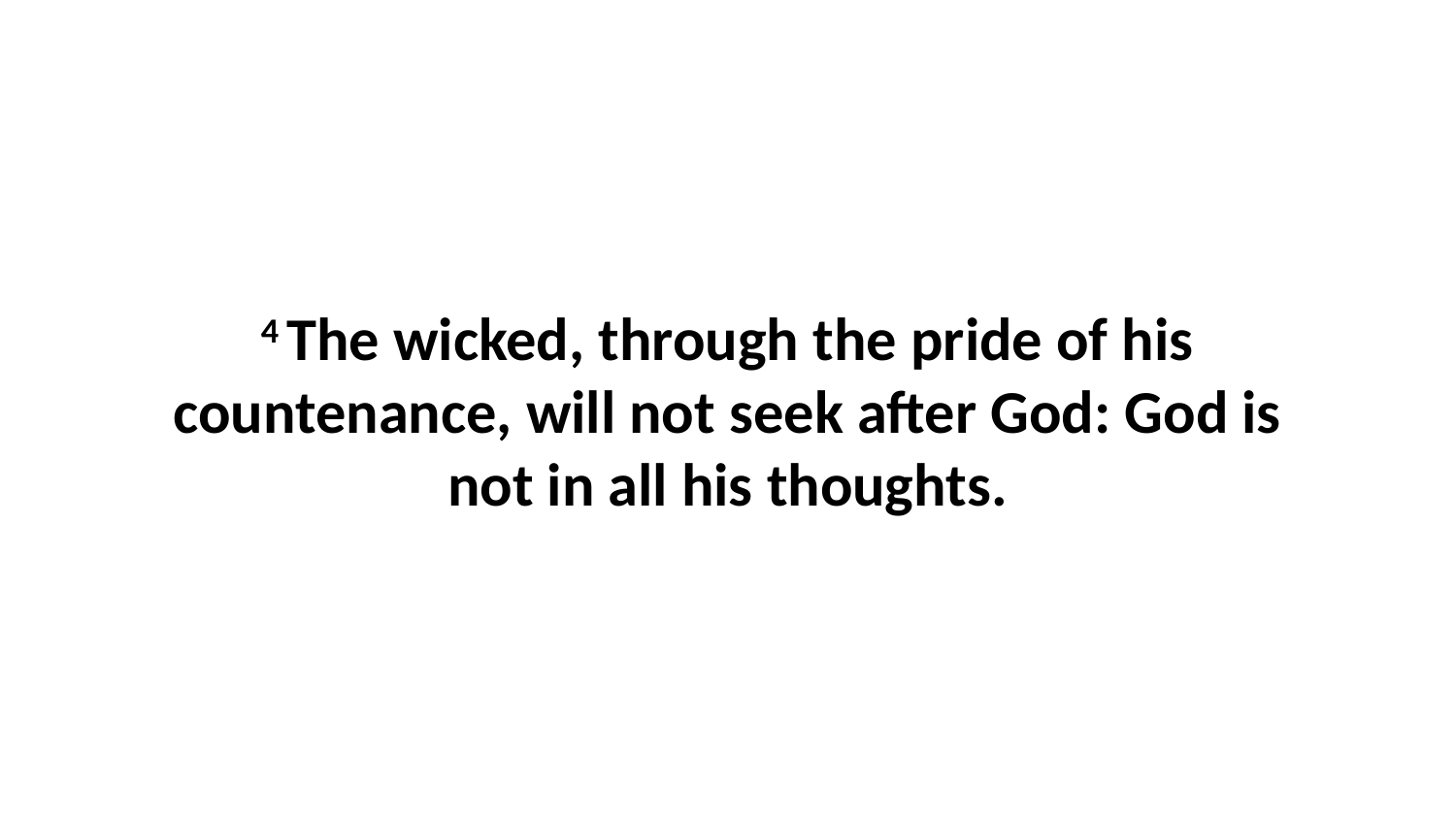

4 The wicked, through the pride of his countenance, will not seek after God: God is not in all his thoughts.